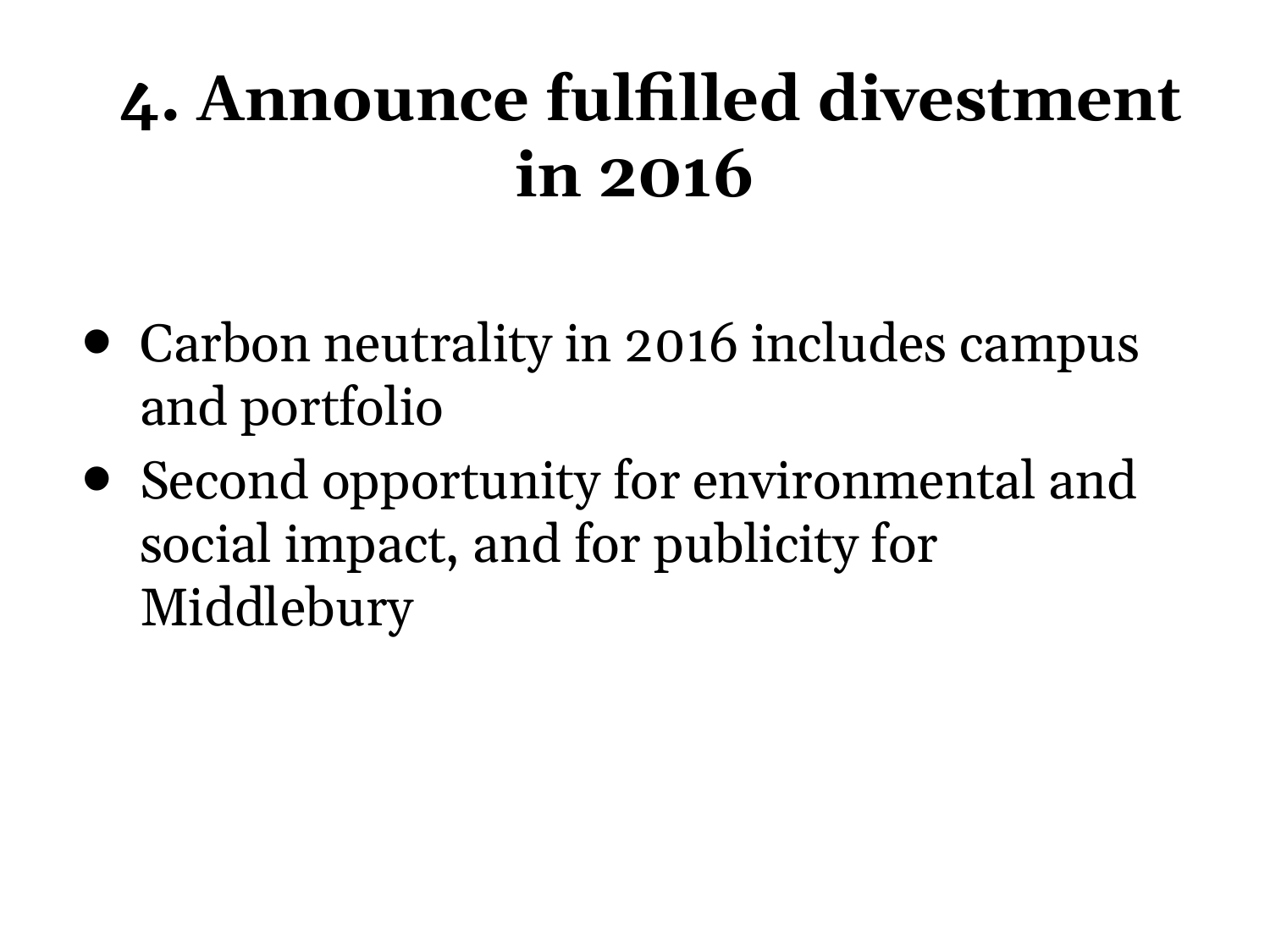

# 4. Announce fulfilled divestment in 2016

Carbon neutrality in 2016 includes campus and portfolio
Second opportunity for environmental and social impact, and for publicity for Middlebury